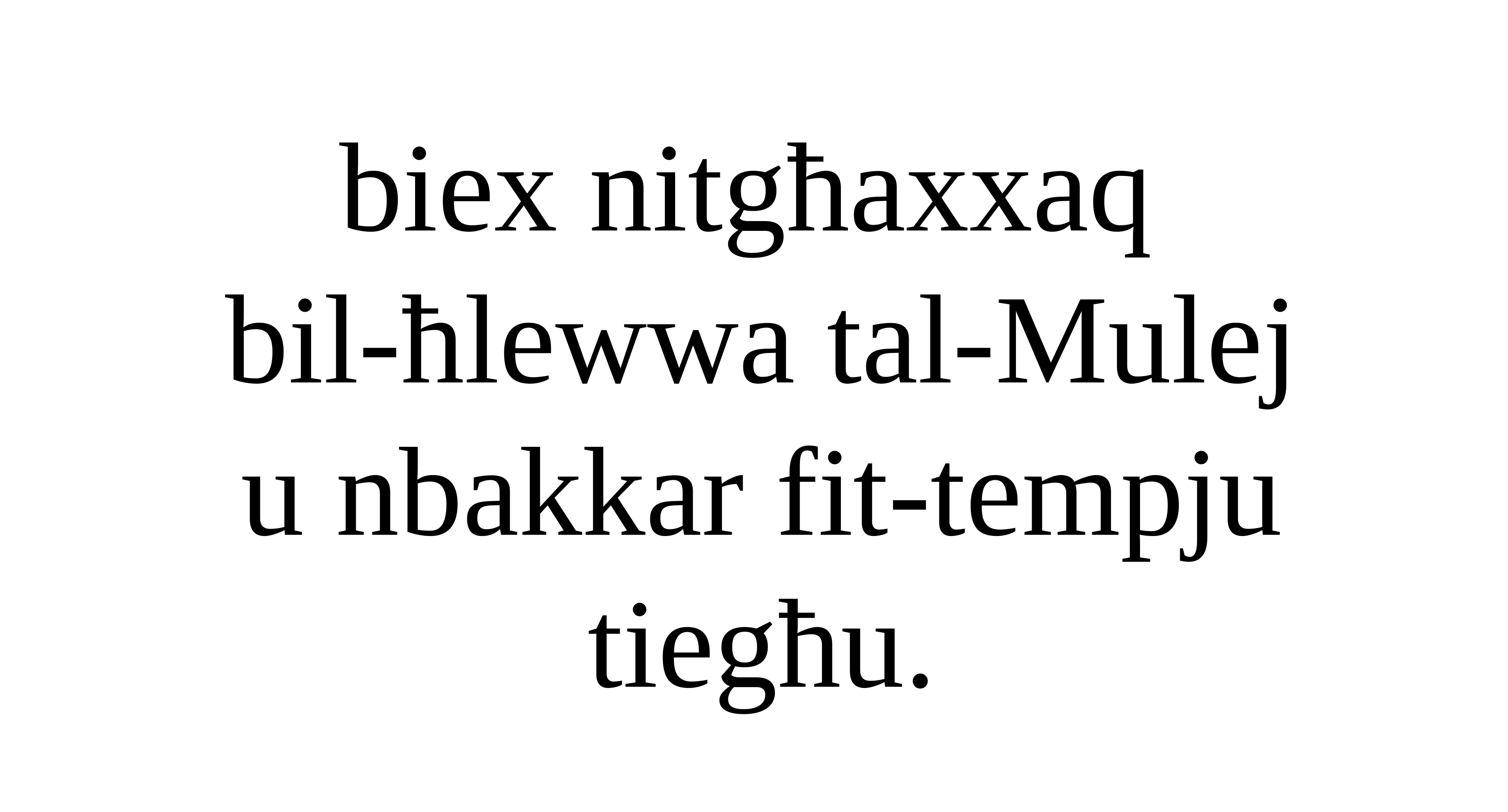

biex nitgħaxxaq
bil-ħlewwa tal-Mulej
u nbakkar fit-tempju tiegħu.